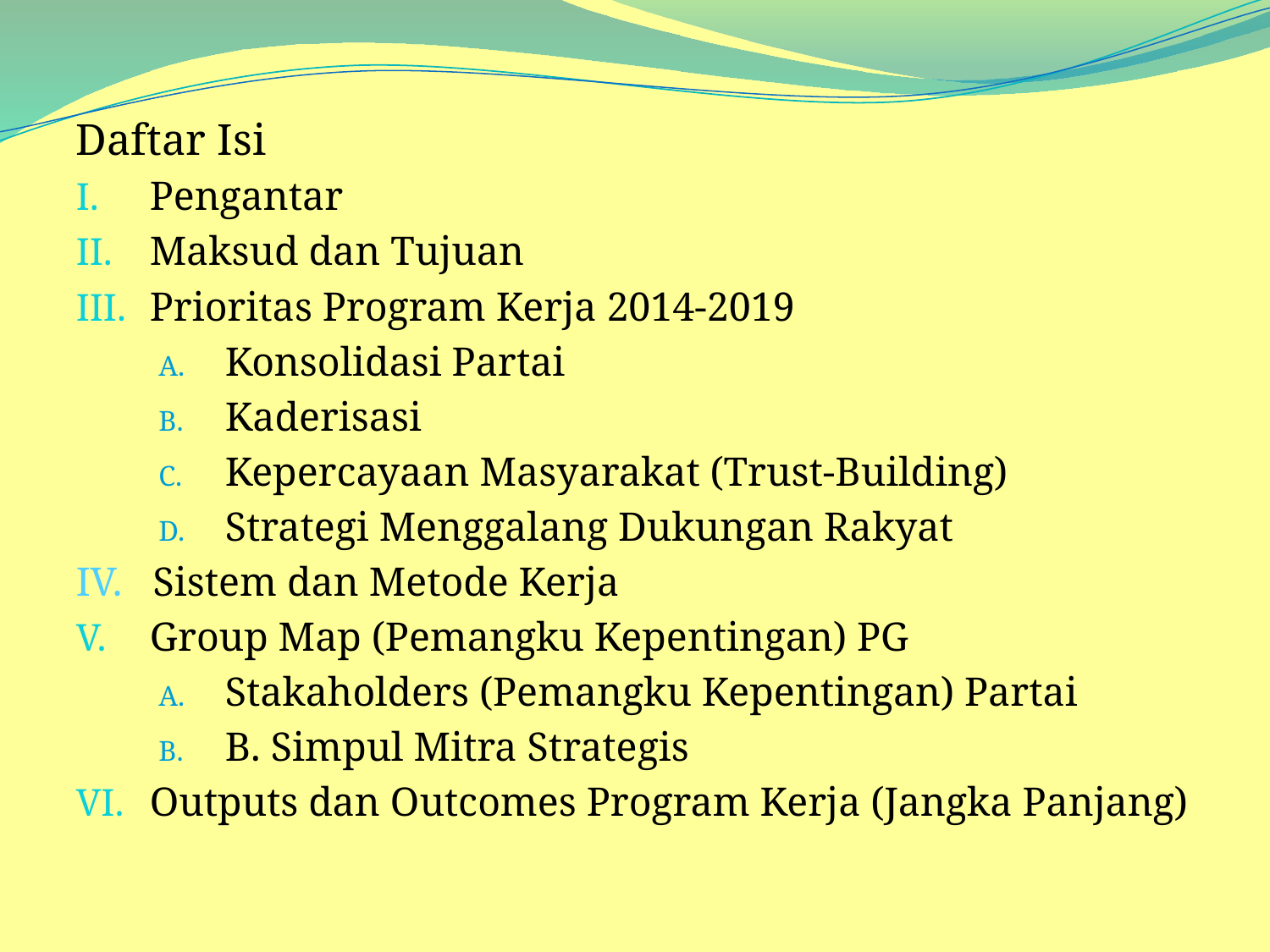

Daftar Isi
Pengantar
Maksud dan Tujuan
Prioritas Program Kerja 2014-2019
Konsolidasi Partai
Kaderisasi
Kepercayaan Masyarakat (Trust-Building)
Strategi Menggalang Dukungan Rakyat
IV.   Sistem dan Metode Kerja
Group Map (Pemangku Kepentingan) PG
Stakaholders (Pemangku Kepentingan) Partai
B. Simpul Mitra Strategis
Outputs dan Outcomes Program Kerja (Jangka Panjang)